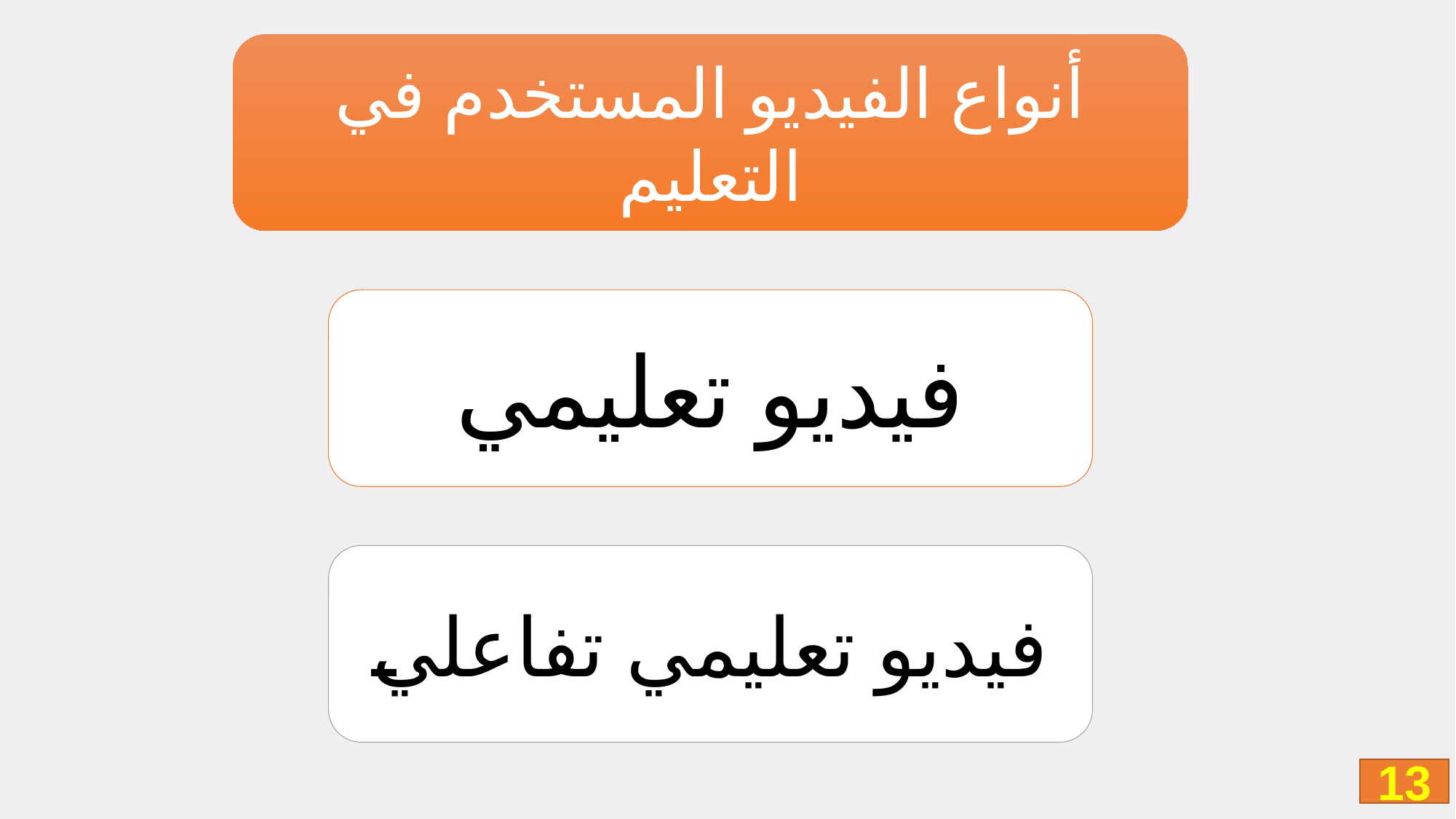

أنواع الفيديو المستخدم في التعليم
فيديو تعليمي
فيديو تعليمي تفاعلي
13